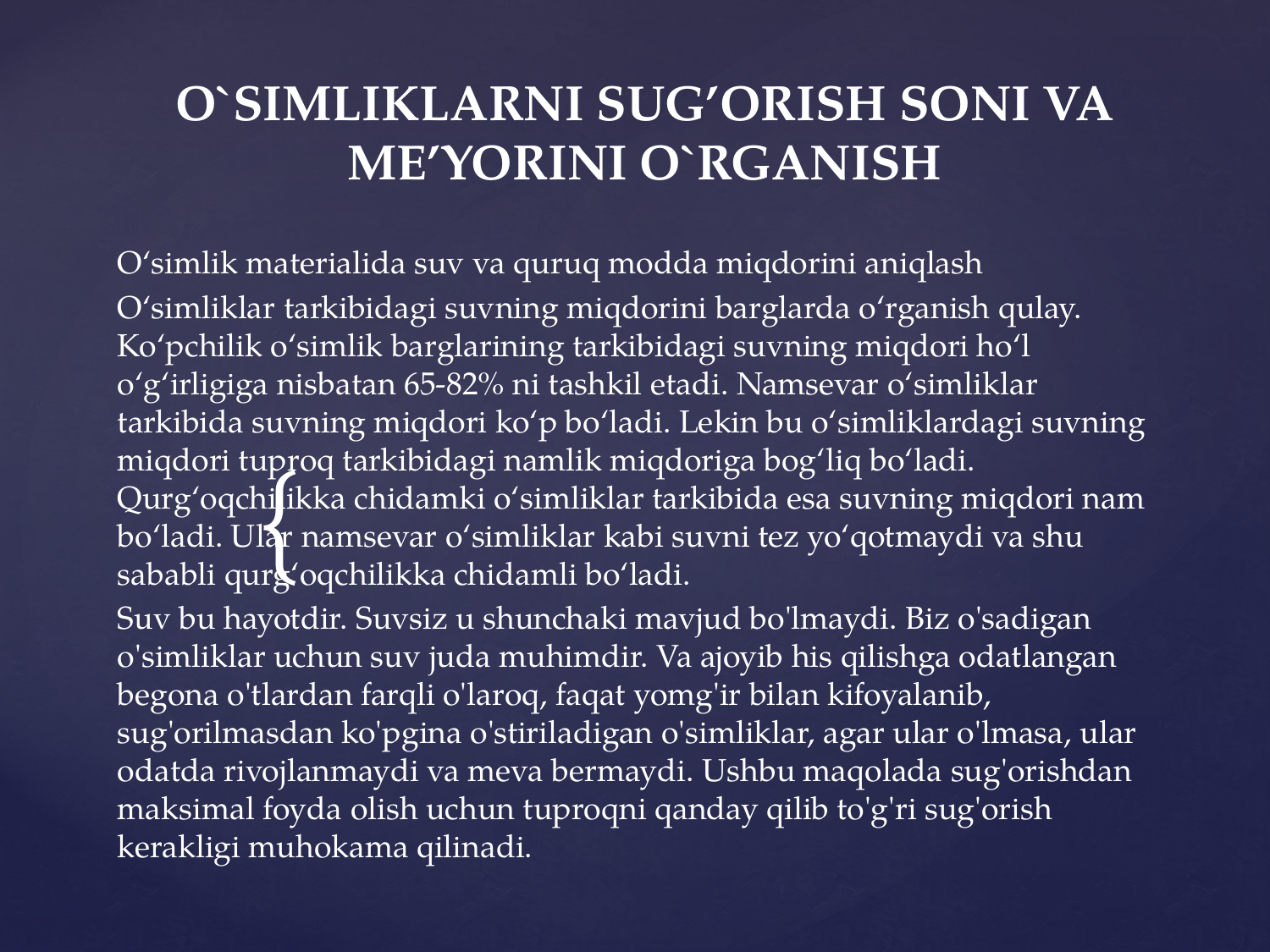

# O`SIMLIKLARNI SUG’ORISH SONI VA ME’YORINI O`RGANISH
O‘simlik materialida suv va quruq modda miqdorini aniqlash
O‘simliklar tarkibidagi suvning miqdorini barglarda o‘rganish qulay. Ko‘pchilik o‘simlik barglarining tarkibidagi suvning miqdori ho‘l o‘g‘irligiga nisbatan 65-82% ni tashkil etadi. Namsevar o‘simliklar tarkibida suvning miqdori ko‘p bo‘ladi. Lekin bu o‘simliklardagi suvning miqdori tuproq tarkibidagi namlik miqdoriga bog‘liq bo‘ladi. Qurg‘oqchilikka chidamki o‘simliklar tarkibida esa suvning miqdori nam bo‘ladi. Ular namsevar o‘simliklar kabi suvni tez yo‘qotmaydi va shu sababli qurg‘oqchilikka chidamli bo‘ladi.
Suv bu hayotdir. Suvsiz u shunchaki mavjud bo'lmaydi. Biz o'sadigan o'simliklar uchun suv juda muhimdir. Va ajoyib his qilishga odatlangan begona o'tlardan farqli o'laroq, faqat yomg'ir bilan kifoyalanib, sug'orilmasdan ko'pgina o'stiriladigan o'simliklar, agar ular o'lmasa, ular odatda rivojlanmaydi va meva bermaydi. Ushbu maqolada sug'orishdan maksimal foyda olish uchun tuproqni qanday qilib to'g'ri sug'orish kerakligi muhokama qilinadi.